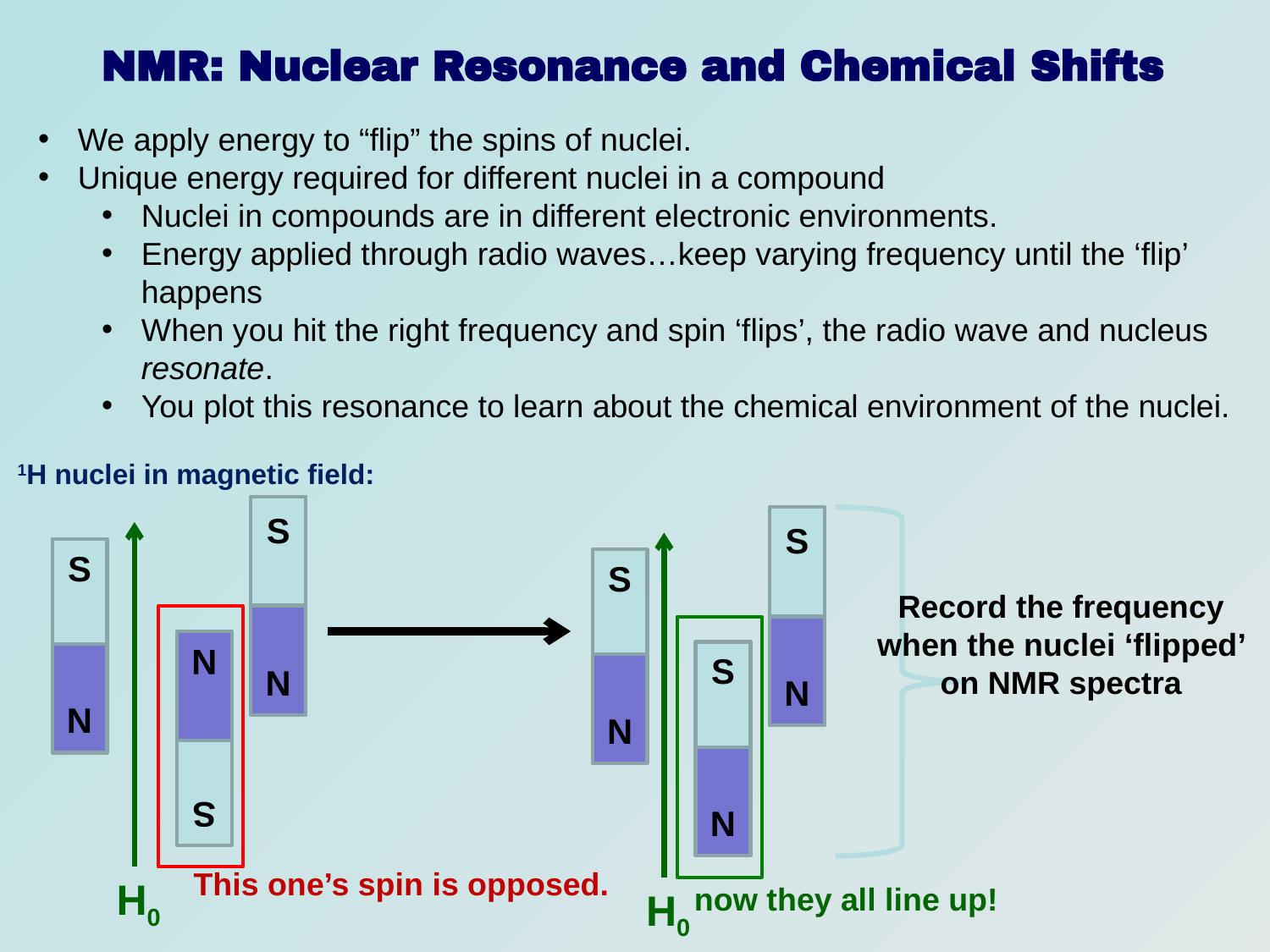

NMR: Nuclear Resonance and Chemical Shifts
We apply energy to “flip” the spins of nuclei.
Unique energy required for different nuclei in a compound
Nuclei in compounds are in different electronic environments.
Energy applied through radio waves…keep varying frequency until the ‘flip’ happens
When you hit the right frequency and spin ‘flips’, the radio wave and nucleus resonate.
You plot this resonance to learn about the chemical environment of the nuclei.
1H nuclei in magnetic field:

S

N
H0

S

N

S

N
This one’s spin is opposed.

S

N

H0

S

N
Record the frequency
when the nuclei ‘flipped’ on NMR spectra

S

N
now they all line up!